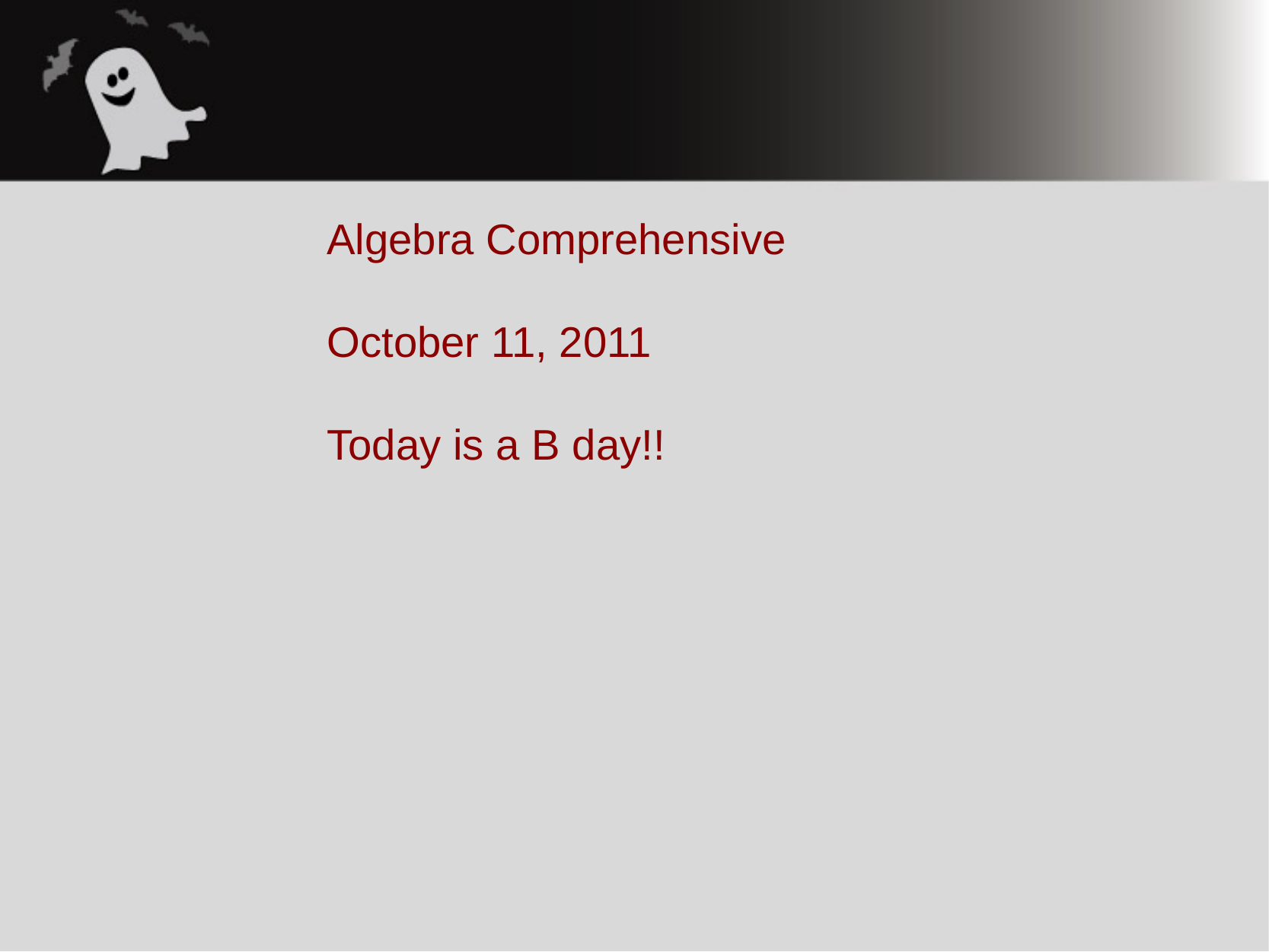

Algebra Comprehensive

October 11, 2011

Today is a B day!!